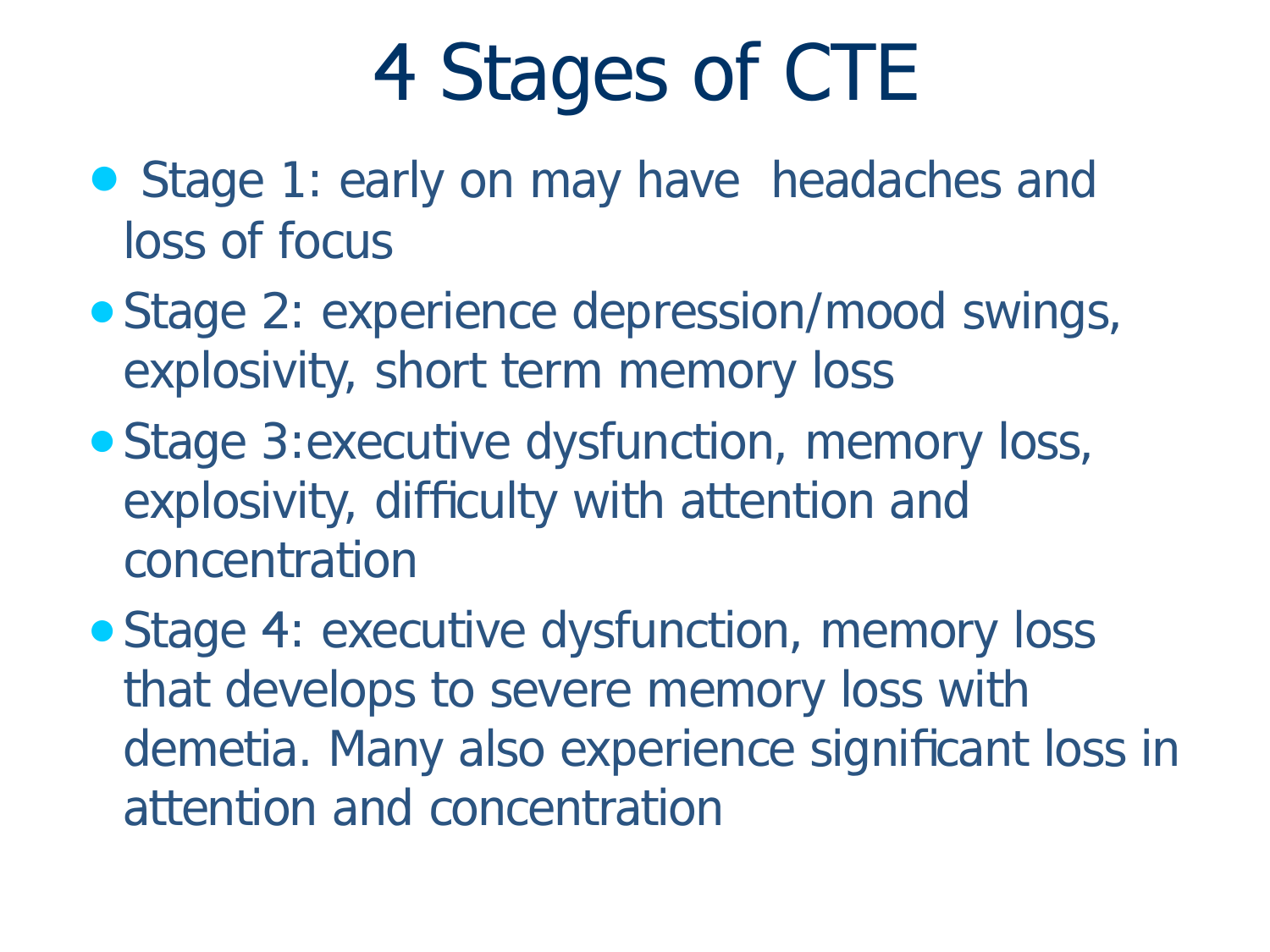

# 4 Stages of CTE
 Stage 1: early on may have  headaches and loss of focus
Stage 2: experience depression/mood swings, explosivity, short term memory loss
Stage 3:executive dysfunction, memory loss, explosivity, difficulty with attention and concentration
Stage 4: executive dysfunction, memory loss that develops to severe memory loss with demetia. Many also experience significant loss in attention and concentration